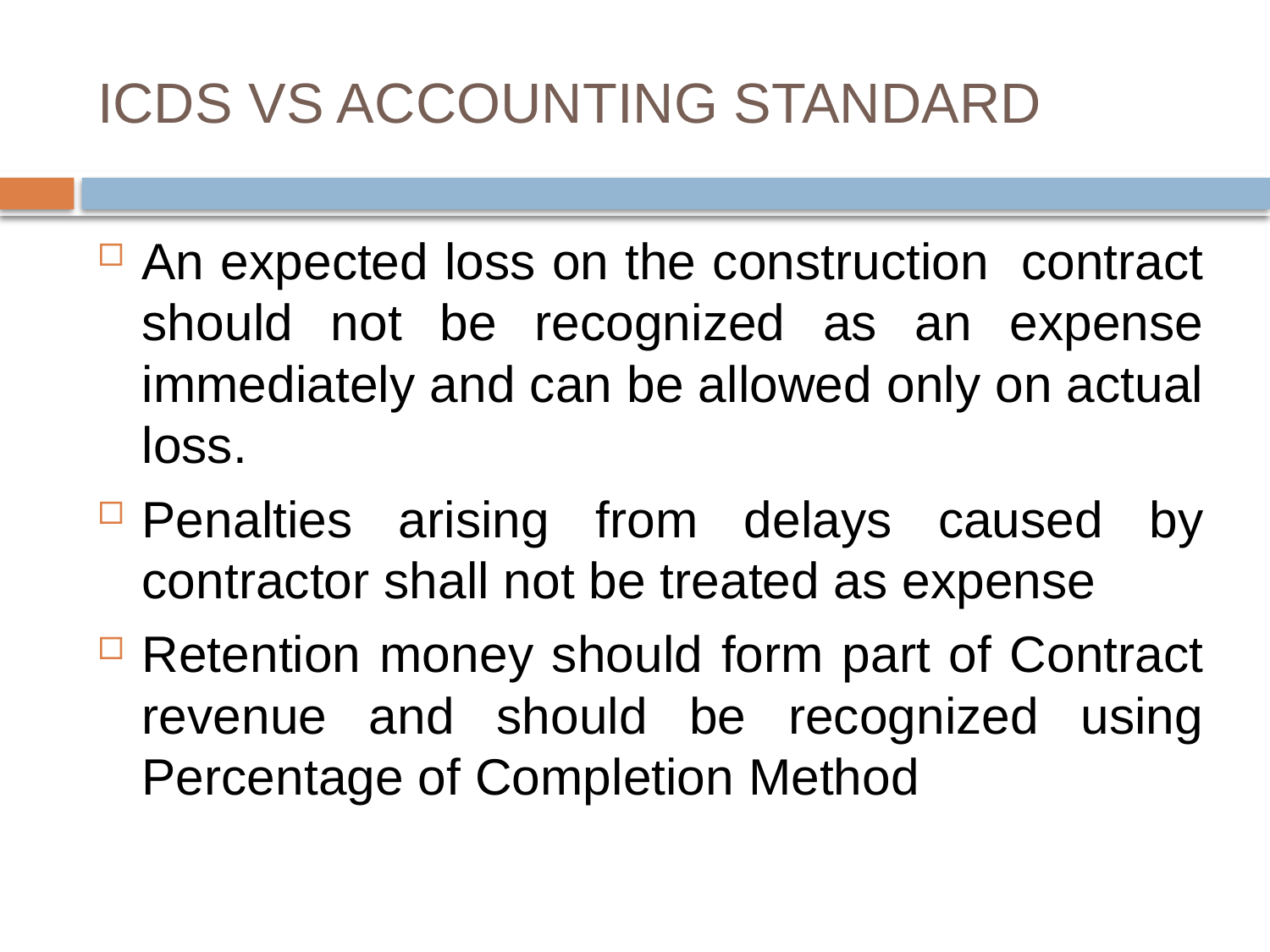

# ICDS VS ACCOUNTING STANDARD
An expected loss on the construction  contract should not be recognized as an expense immediately and can be allowed only on actual loss.
Penalties arising from delays caused by contractor shall not be treated as expense
Retention money should form part of Contract revenue and should be recognized using Percentage of Completion Method